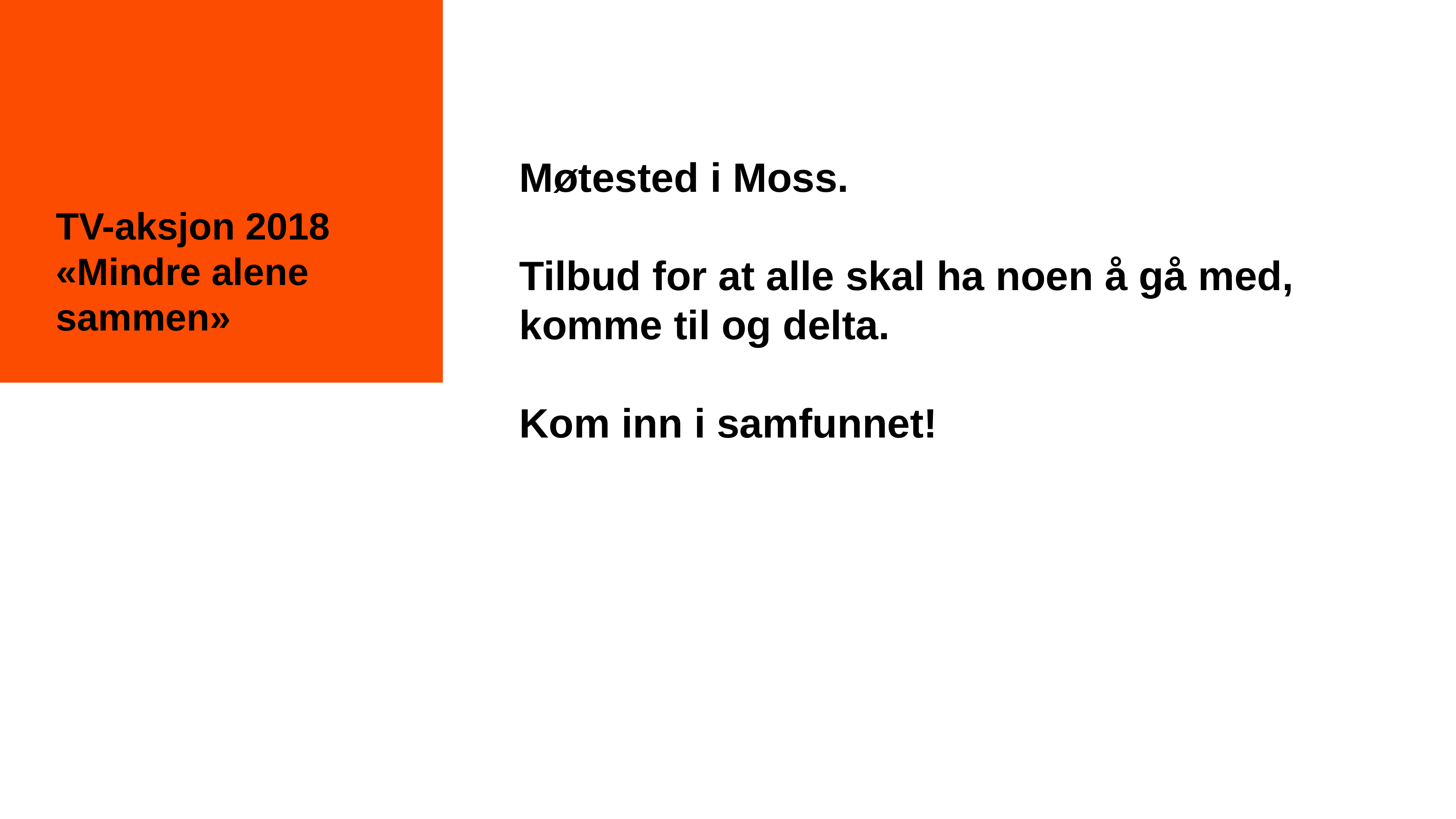

Møtested i Moss.

Tilbud for at alle skal ha noen å gå med, komme til og delta.

Kom inn i samfunnet!
»
# TV-aksjon 2018 «Mindre alene sammen»